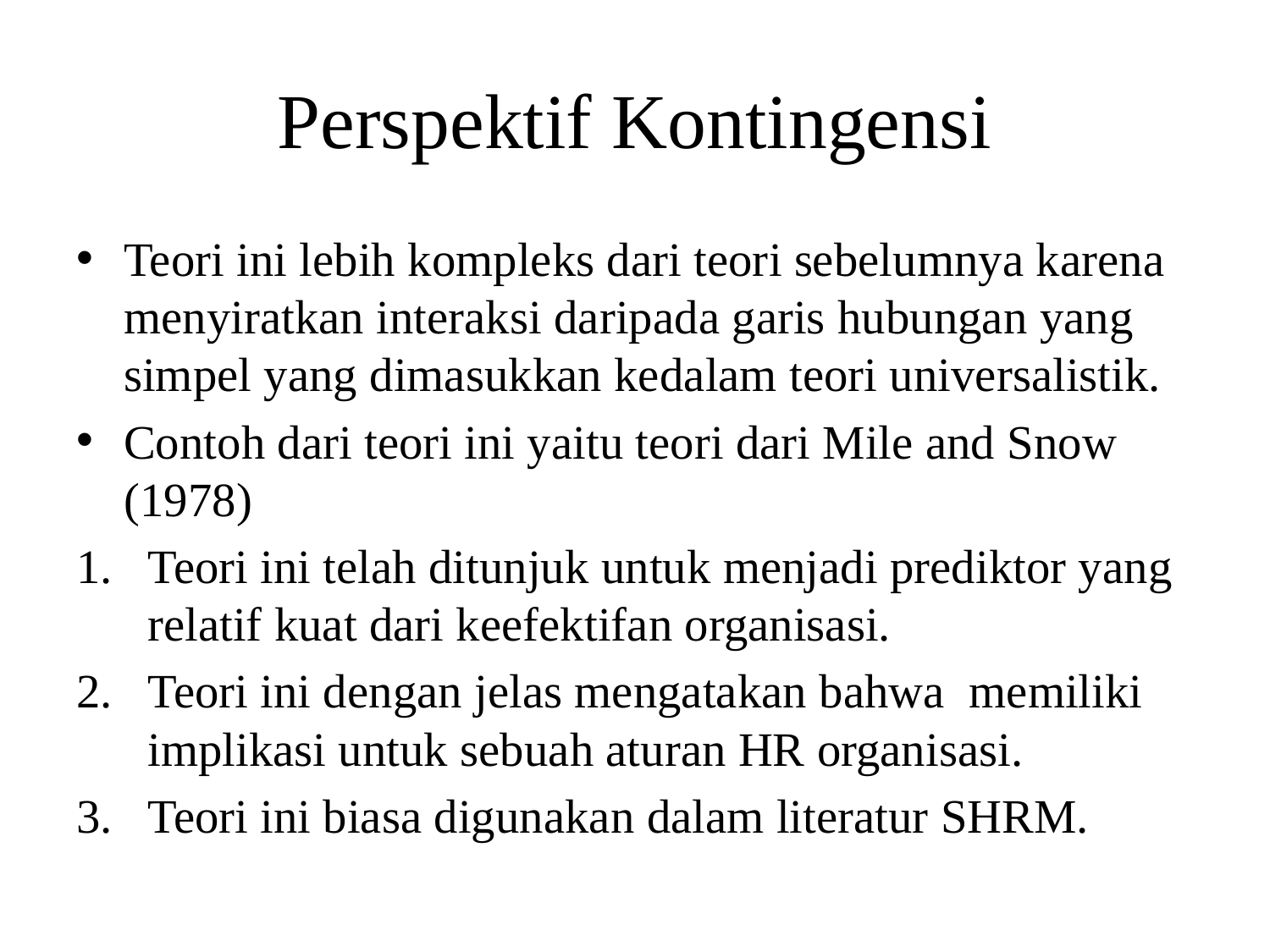

# Perspektif Kontingensi
Teori ini lebih kompleks dari teori sebelumnya karena menyiratkan interaksi daripada garis hubungan yang simpel yang dimasukkan kedalam teori universalistik.
Contoh dari teori ini yaitu teori dari Mile and Snow (1978)
Teori ini telah ditunjuk untuk menjadi prediktor yang relatif kuat dari keefektifan organisasi.
Teori ini dengan jelas mengatakan bahwa  memiliki implikasi untuk sebuah aturan HR organisasi.
Teori ini biasa digunakan dalam literatur SHRM.